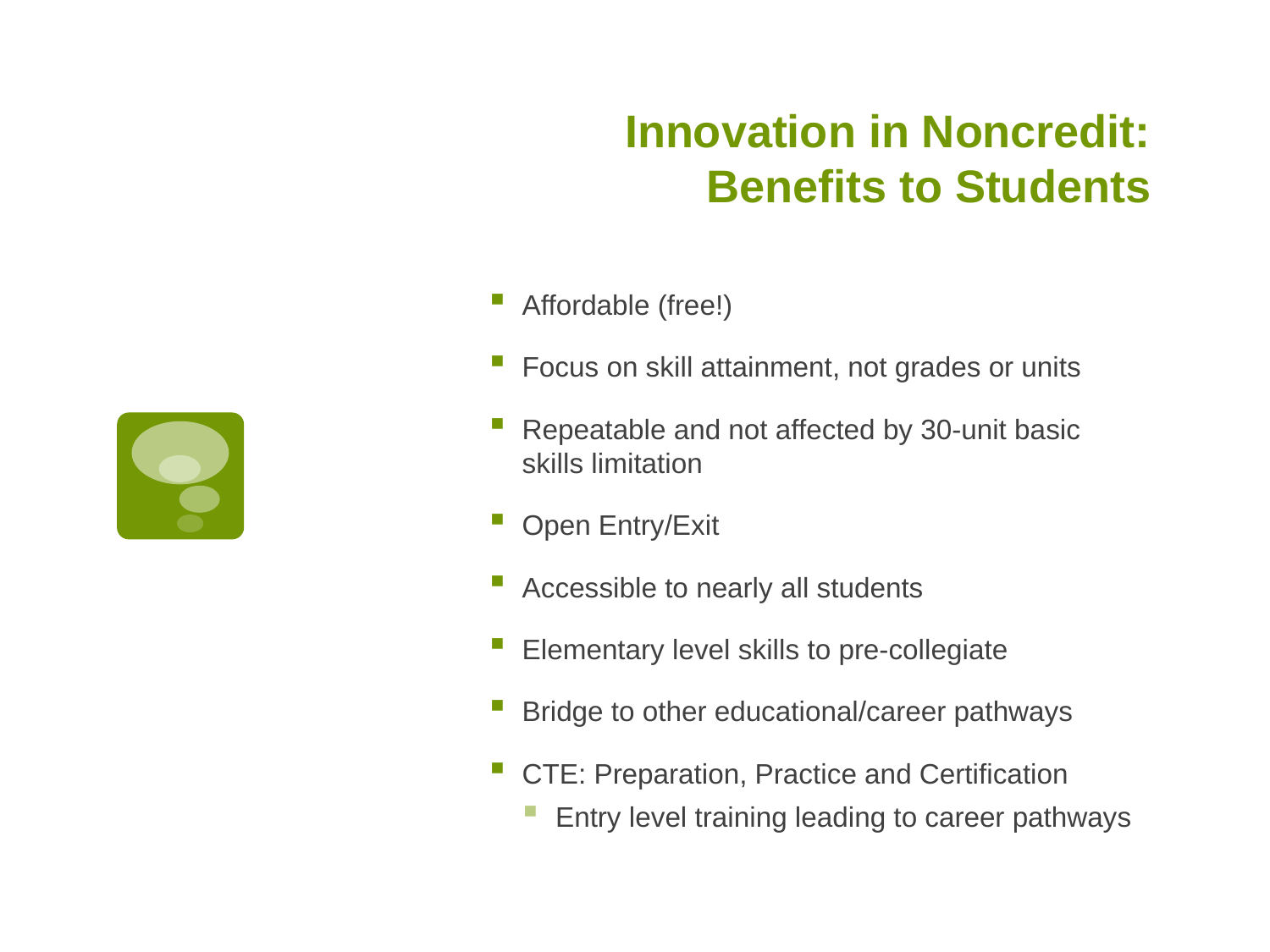

# Innovation in Noncredit: Benefits to Students
Affordable (free!)
Focus on skill attainment, not grades or units
Repeatable and not affected by 30-unit basic skills limitation
Open Entry/Exit
Accessible to nearly all students
Elementary level skills to pre-collegiate
Bridge to other educational/career pathways
CTE: Preparation, Practice and Certification
Entry level training leading to career pathways